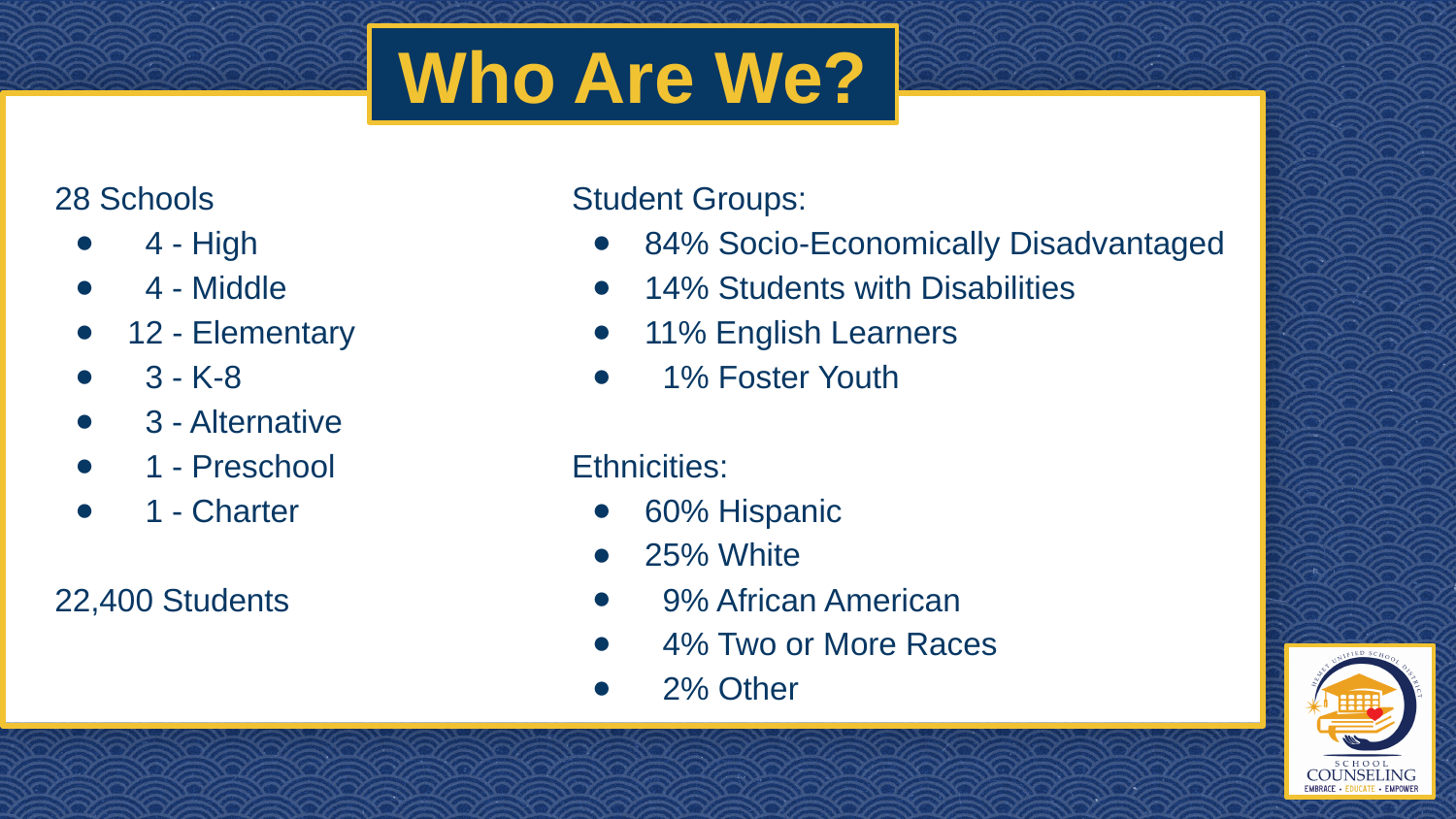

Who Are We?

28 Schools
  4 - High
  4 - Middle
12 - Elementary
  3 - K-8
  3 - Alternative
  1 - Preschool
  1 - Charter

22,400 Students

Student Groups:
84% Socio-Economically Disadvantaged
14% Students with Disabilities
11% English Learners
  1% Foster Youth

Ethnicities:
60% Hispanic
25% White
  9% African American
  4% Two or More Races
  2% Other